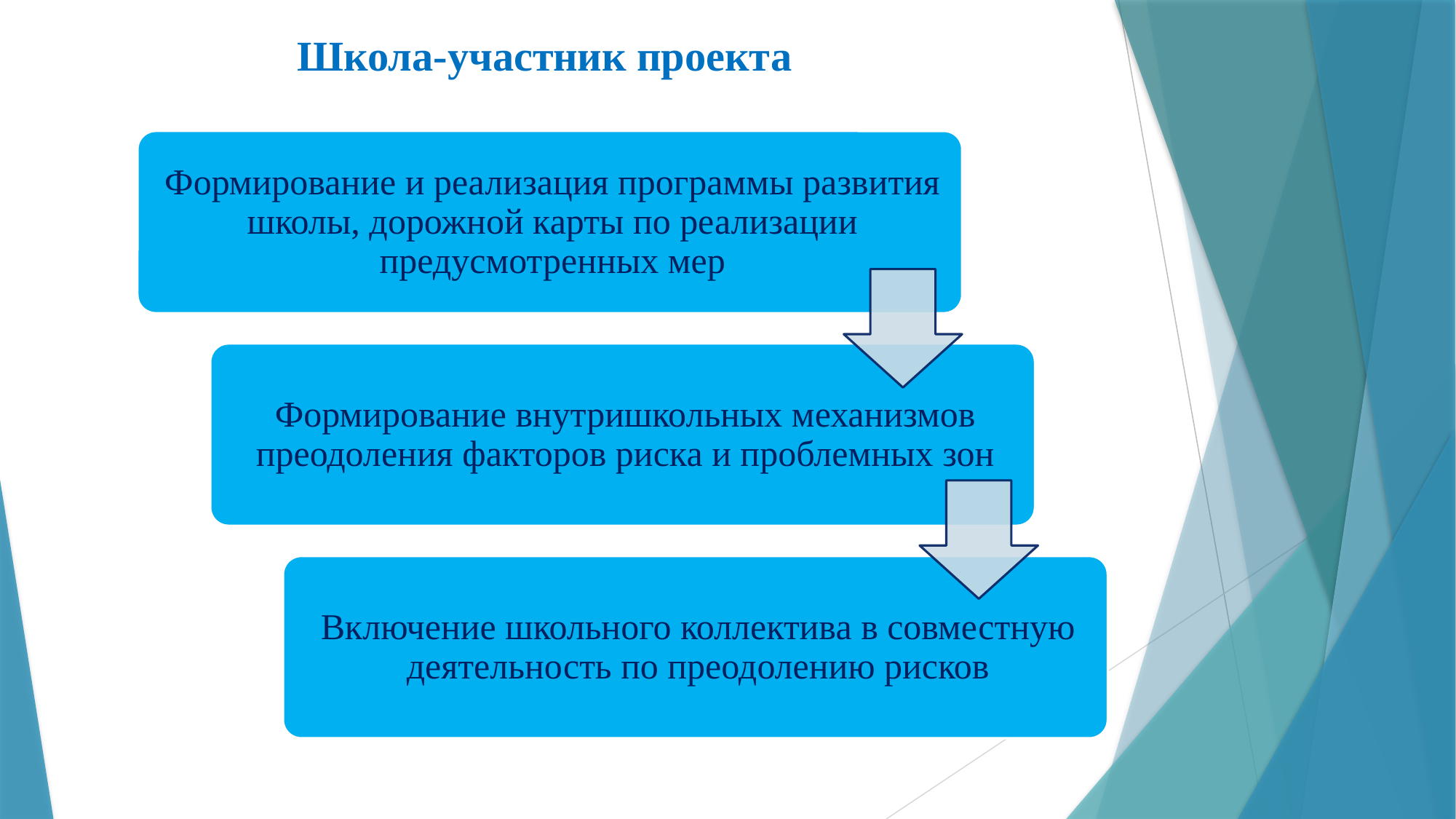

Школа-участник проекта
Формирование и реализация программы развития школы, дорожной карты по реализации предусмотренных мер
Формирование внутришкольных механизмов преодоления факторов риска и проблемных зон
Включение школьного коллектива в совместную деятельность по преодолению рисков